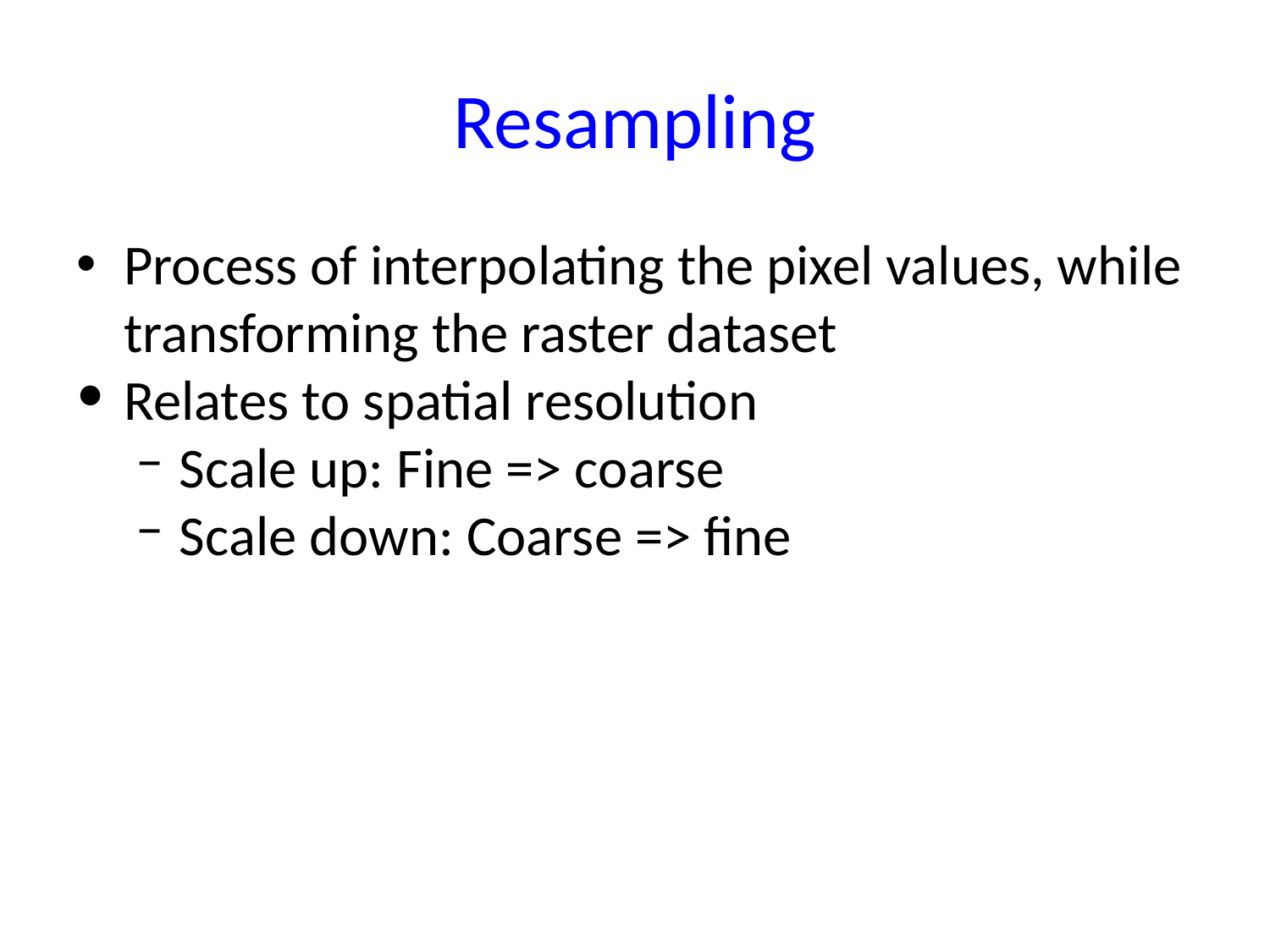

Resampling
Process of interpolating the pixel values, while transforming the raster dataset
Relates to spatial resolution
Scale up: Fine => coarse
Scale down: Coarse => fine